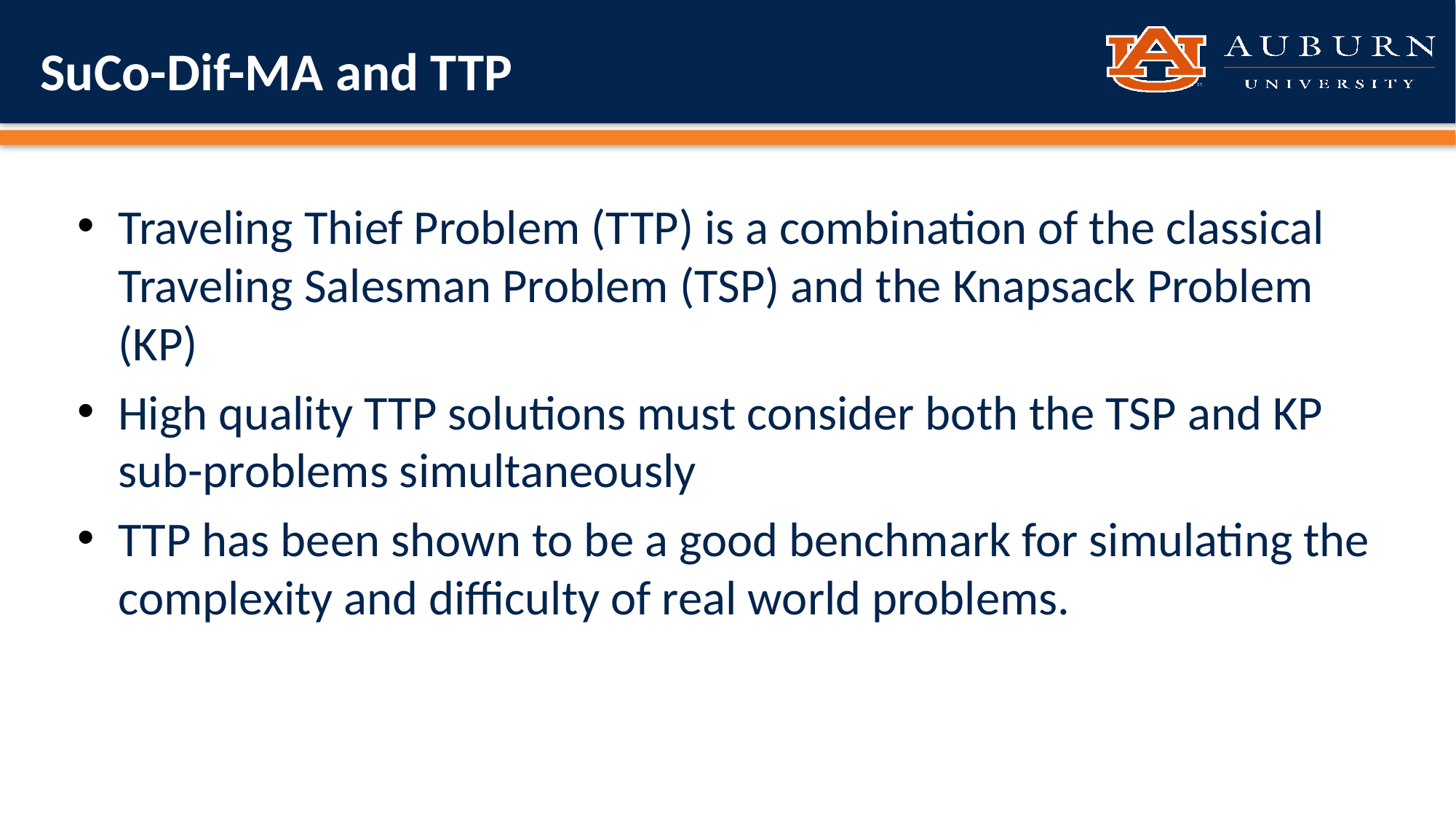

# SuCo-Dif-MA and TTP
Traveling Thief Problem (TTP) is a combination of the classical Traveling Salesman Problem (TSP) and the Knapsack Problem (KP)
High quality TTP solutions must consider both the TSP and KP sub-problems simultaneously
TTP has been shown to be a good benchmark for simulating the complexity and difficulty of real world problems.